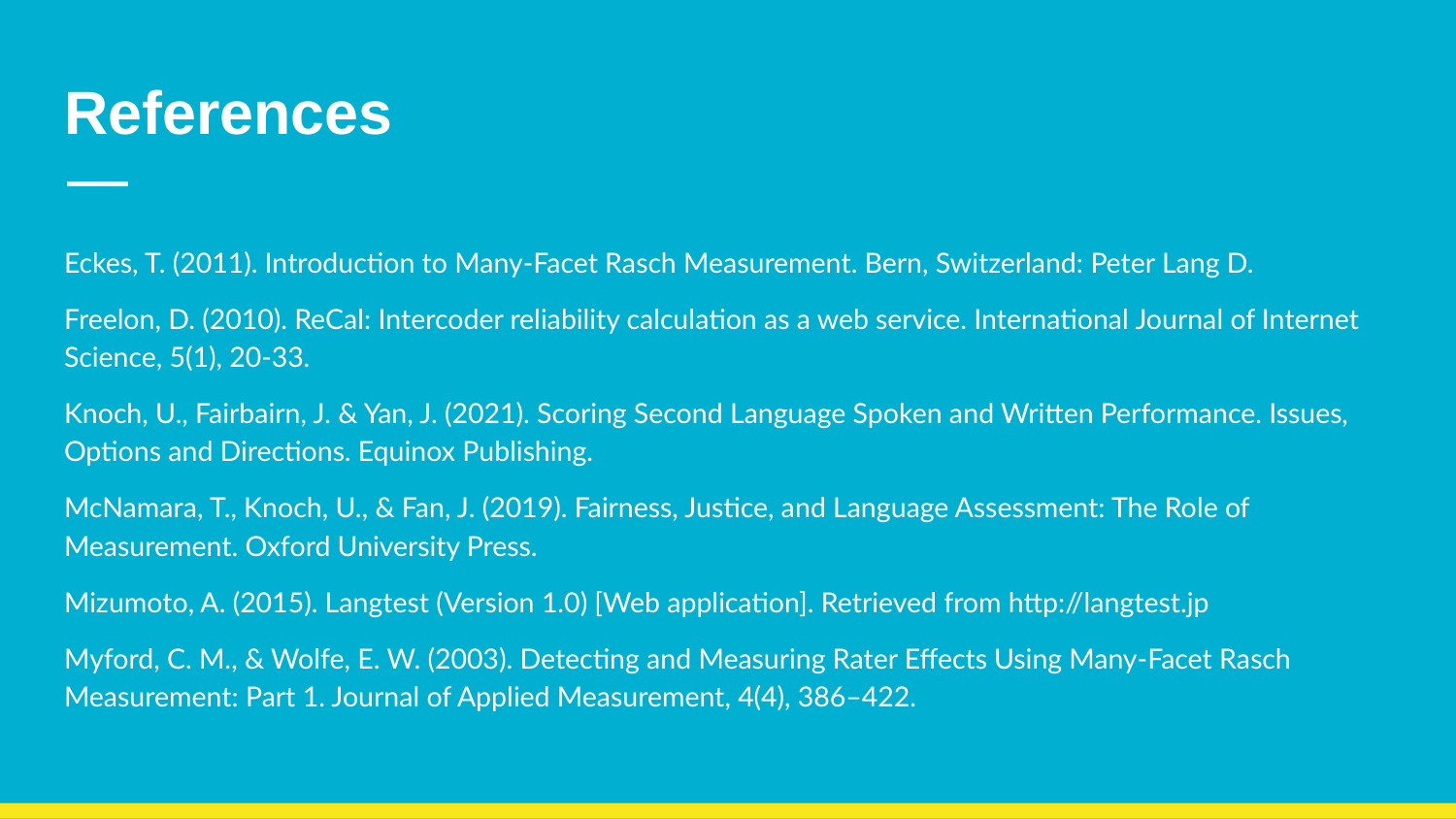

# References
Eckes, T. (2011). Introduction to Many-Facet Rasch Measurement. Bern, Switzerland: Peter Lang D.
Freelon, D. (2010). ReCal: Intercoder reliability calculation as a web service. International Journal of Internet Science, 5(1), 20-33.
Knoch, U., Fairbairn, J. & Yan, J. (2021). Scoring Second Language Spoken and Written Performance. Issues, Options and Directions. Equinox Publishing.
McNamara, T., Knoch, U., & Fan, J. (2019). Fairness, Justice, and Language Assessment: The Role of Measurement. Oxford University Press.
Mizumoto, A. (2015). Langtest (Version 1.0) [Web application]. Retrieved from http://langtest.jp
Myford, C. M., & Wolfe, E. W. (2003). Detecting and Measuring Rater Effects Using Many-Facet Rasch Measurement: Part 1. Journal of Applied Measurement, 4(4), 386–422.